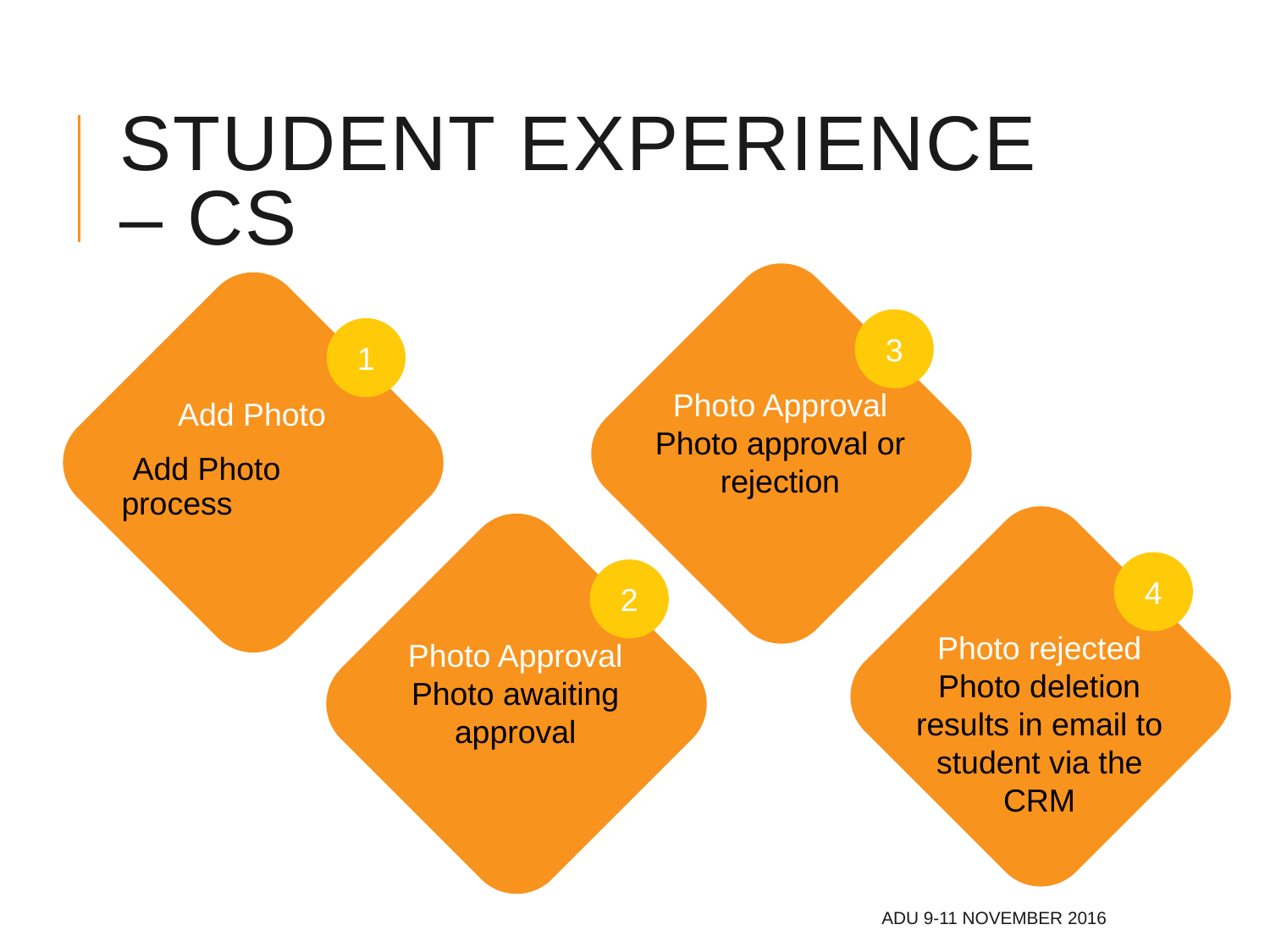

# Student experience – CS

3
Photo Approval
Photo approval or rejection

Add Photo
Add Photo process
1

4
Photo rejected
Photo deletion results in email to student via the CRM

Photo Approval
Photo awaiting approval
2
ADU 9-11 November 2016